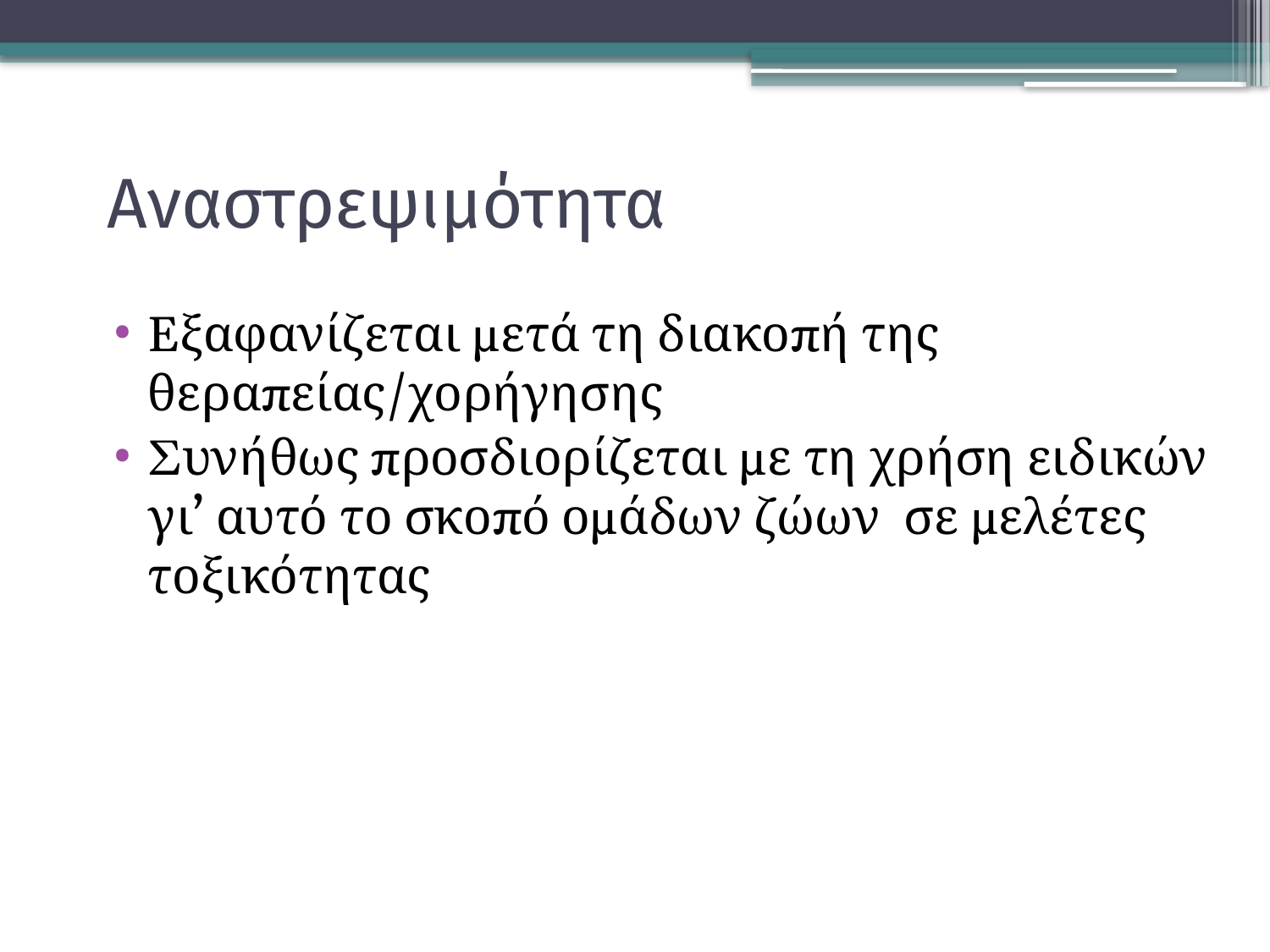

# Αναστρεψιμότητα
Εξαφανίζεται μετά τη διακοπή της θεραπείας/χορήγησης
Συνήθως προσδιορίζεται με τη χρήση ειδικών γι’ αυτό το σκοπό ομάδων ζώων  σε μελέτες τοξικότητας